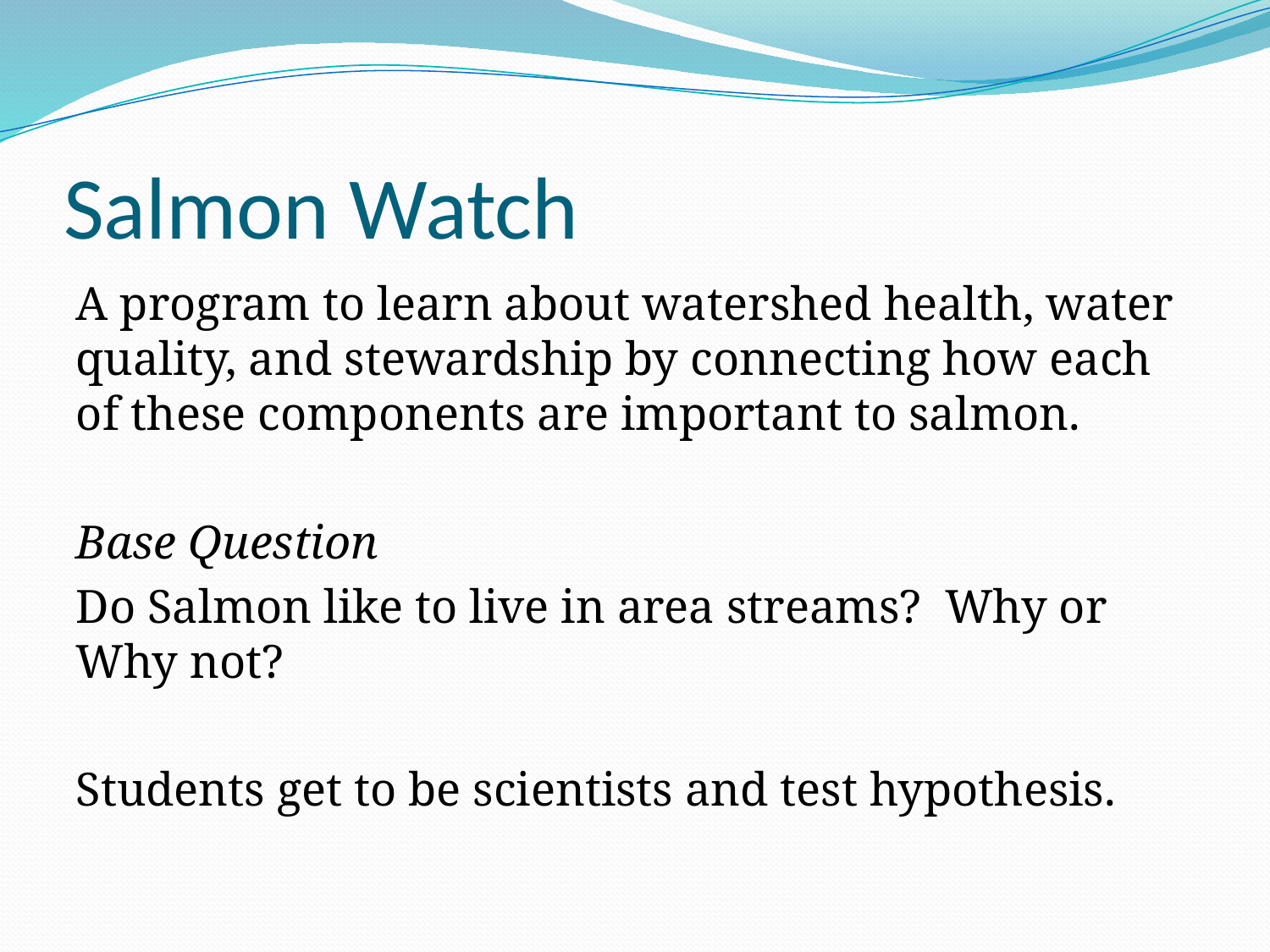

# Salmon Watch
A program to learn about watershed health, water quality, and stewardship by connecting how each of these components are important to salmon.

Base Question
Do Salmon like to live in area streams?  Why or Why not?

Students get to be scientists and test hypothesis.